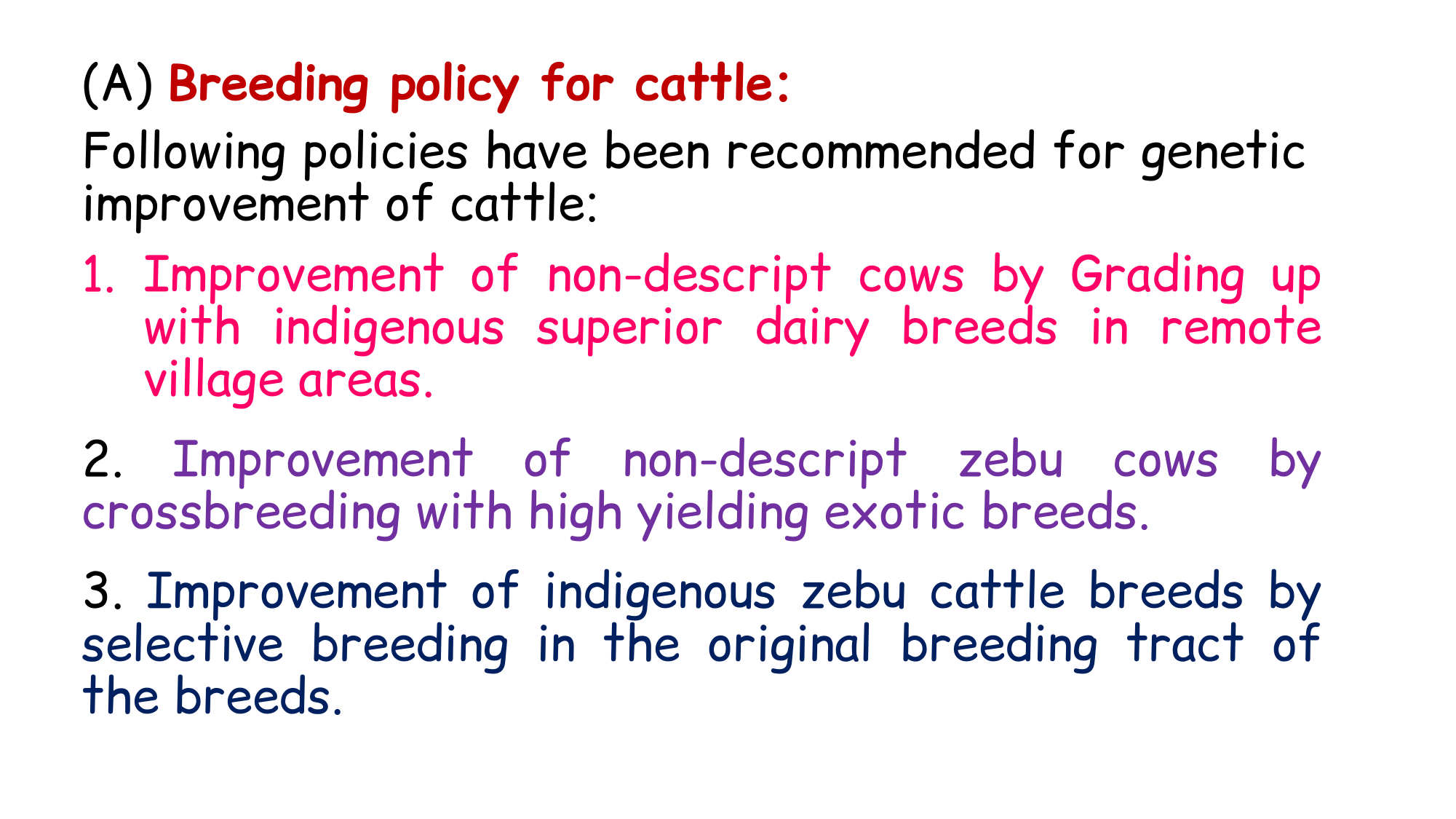

(A) Breeding policy for cattle:
Following policies have been recommended for genetic  improvement of cattle:
Improvement of non-descript cows by Grading up with indigenous superior dairy breeds in remote village areas.
2. Improvement of non-descript zebu cows by crossbreeding with high yielding exotic breeds.
3. Improvement of indigenous zebu cattle breeds by selective breeding in the original breeding tract of the breeds.